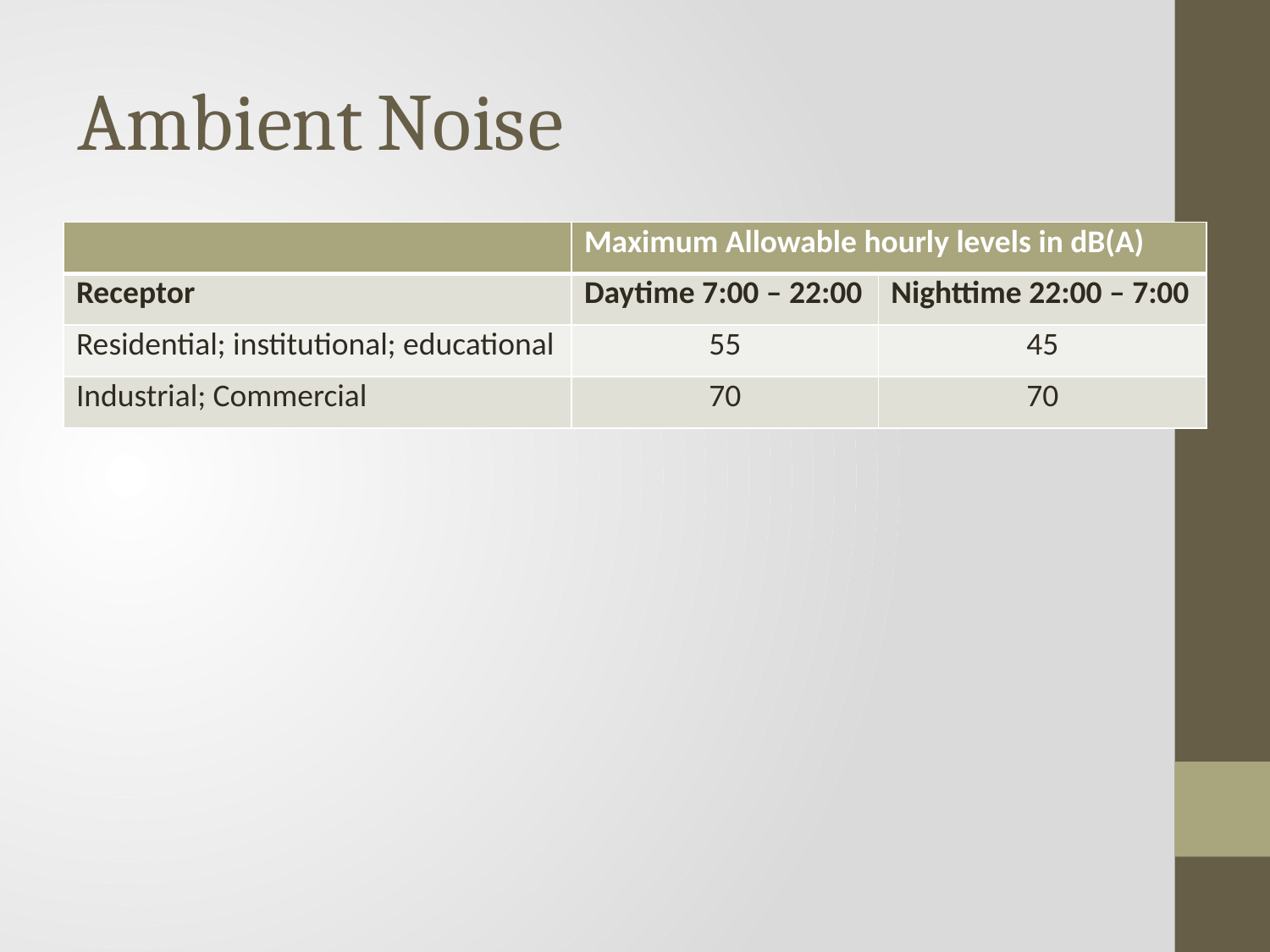

# Ambient Noise
|  | Maximum Allowable hourly levels in dB(A) |  |
| --- | --- | --- |
| Receptor | Daytime 7:00 – 22:00 | Nighttime 22:00 – 7:00 |
| Residential; institutional; educational | 55 | 45 |
| Industrial; Commercial | 70 | 70 |